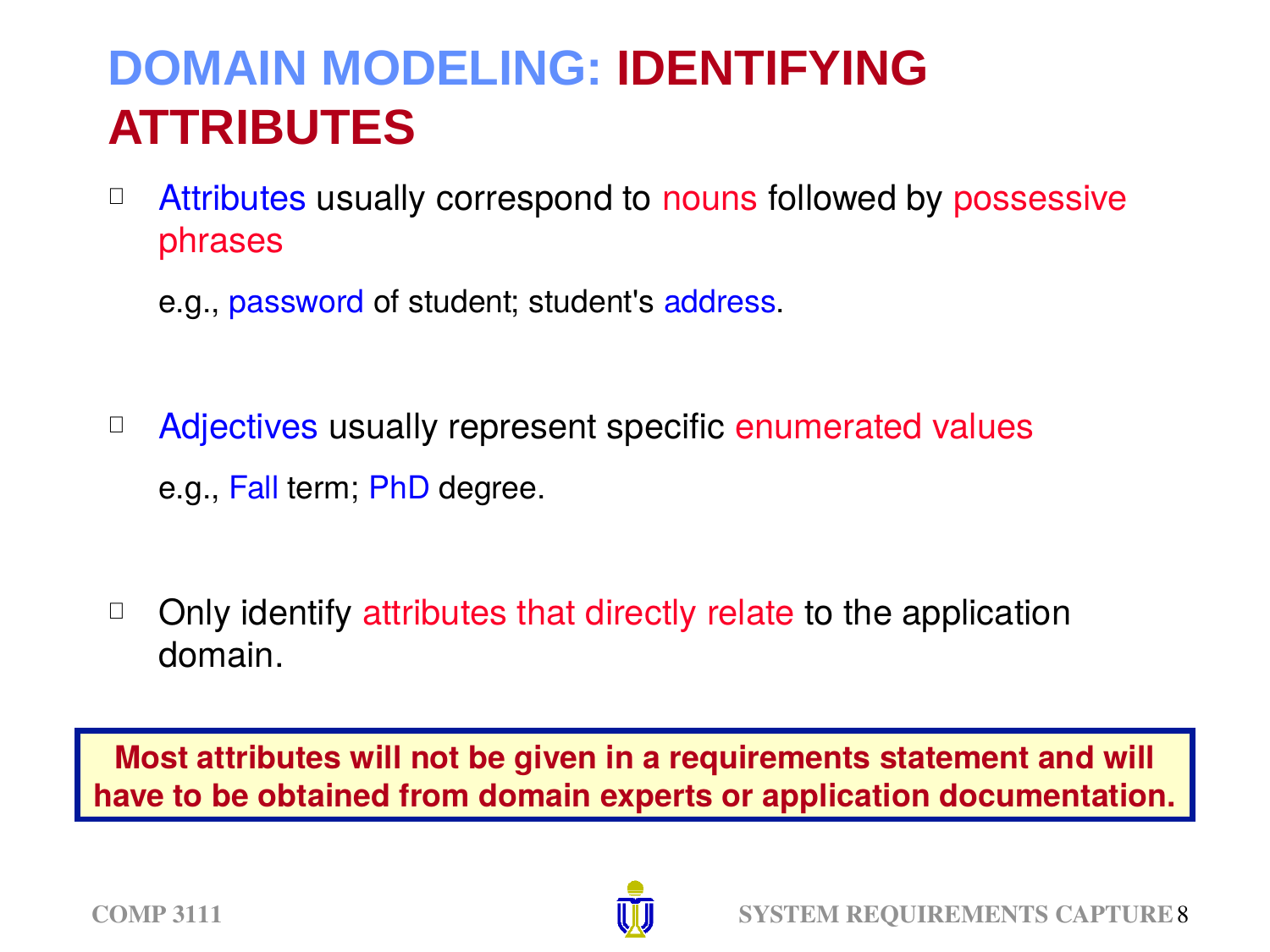

# DOMAIN MODELING: IDENTIFYING ATTRIBUTES
Attributes usually correspond to nouns followed by possessive phrases
e.g., password of student; student's address.
Adjectives usually represent specific enumerated values
e.g., Fall term; PhD degree.
Only identify attributes that directly relate to the application domain.
Most attributes will not be given in a requirements statement and will have to be obtained from domain experts or application documentation.